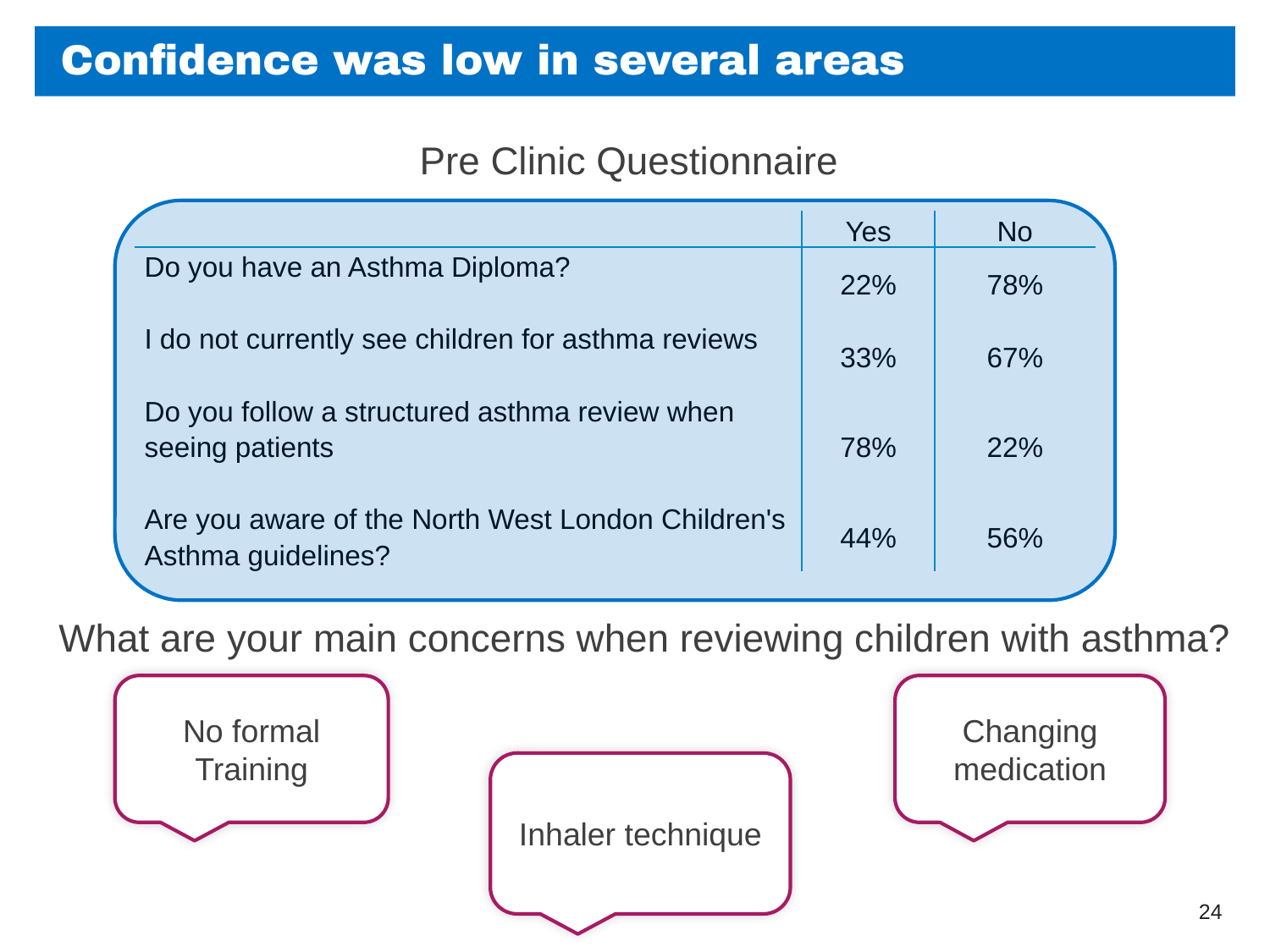

# Confidence was low in several areas
Pre Clinic Questionnaire

|  | Yes | No |
| --- | --- | --- |
| Do you have an Asthma Diploma? | 22% | 78% |
| I do not currently see children for asthma reviews | 33% | 67% |
| Do you follow a structured asthma review when seeing patients | 78% | 22% |
| Are you aware of the North West London Children's Asthma guidelines? | 44% | 56% |
What are your main concerns when reviewing children with asthma?

No formal Training
Changing medication
Inhaler technique
24